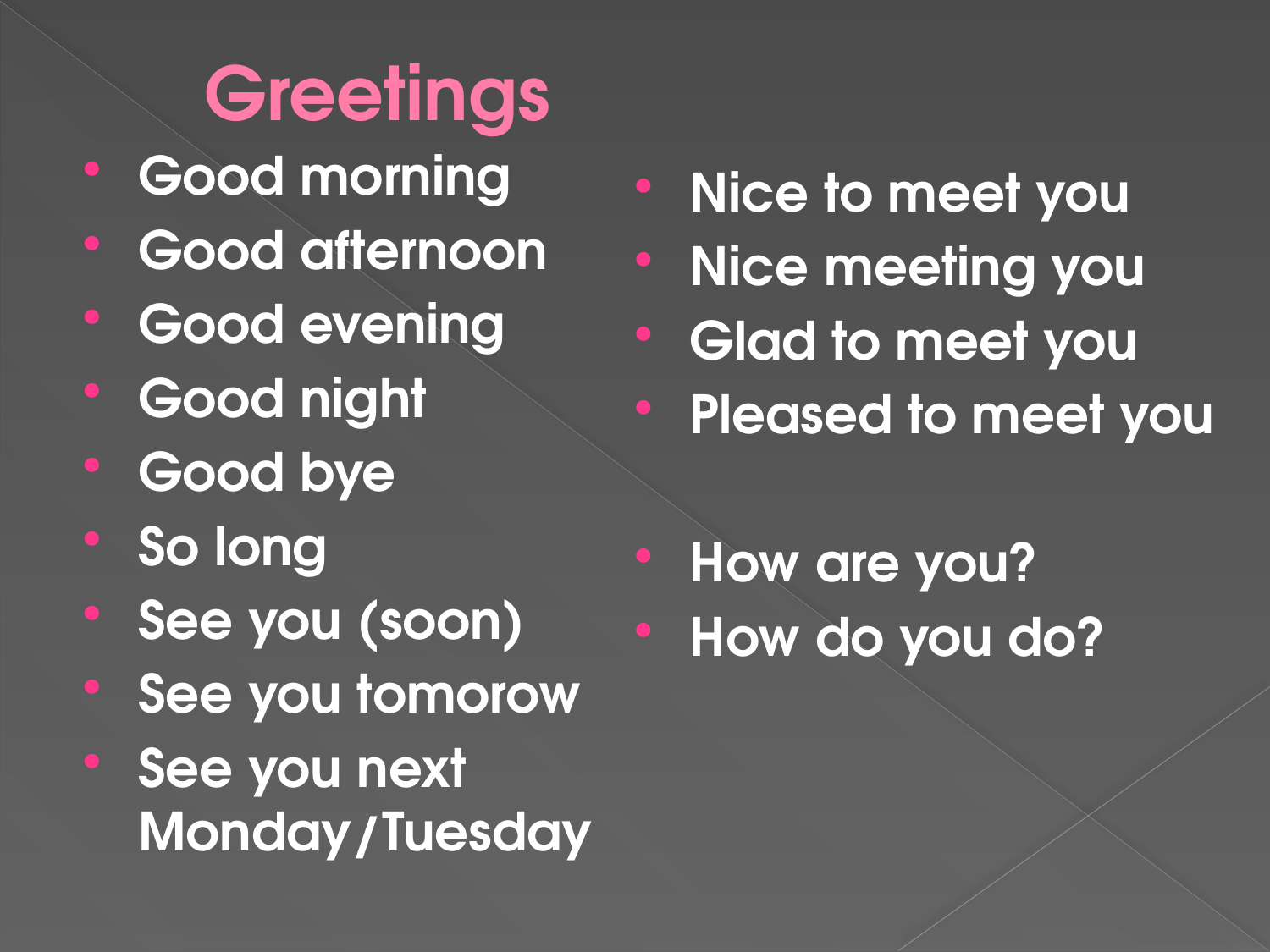

# Greetings
Good morning
Good afternoon
Good evening
Good night
Good bye
So long
See you (soon)
See you tomorow
See you next Monday/Tuesday
Nice to meet you
Nice meeting you
Glad to meet you
Pleased to meet you

How are you?
How do you do?